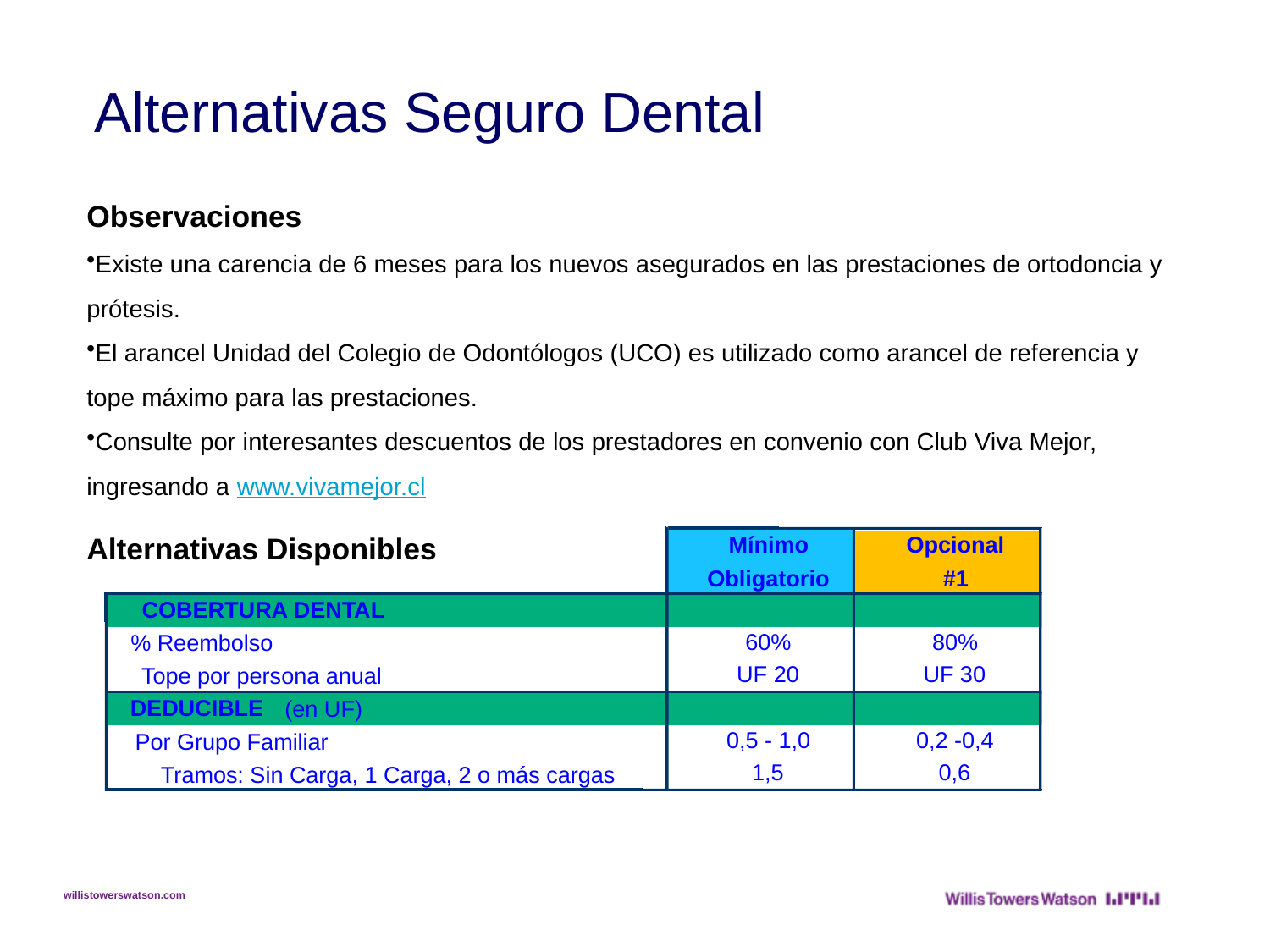

Alternativas Seguro Dental
Observaciones
Existe una carencia de 6 meses para los nuevos asegurados en las prestaciones de ortodoncia y prótesis.
El arancel Unidad del Colegio de Odontólogos (UCO) es utilizado como arancel de referencia y tope máximo para las prestaciones.
Consulte por interesantes descuentos de los prestadores en convenio con Club Viva Mejor, ingresando a www.vivamejor.cl

Alternativas Disponibles

Mínimo
Opcional

Obligatorio
#1

COBERTURA DENTAL
60%
80%
% Reembolso
UF 20
UF 30
Tope por persona anual

DEDUCIBLE
 (en UF)
0,5 - 1,0
0,2 -0,4
Por Grupo Familiar
1,5
0,6
Tramos: Sin Carga, 1 Carga, 2 o más cargas